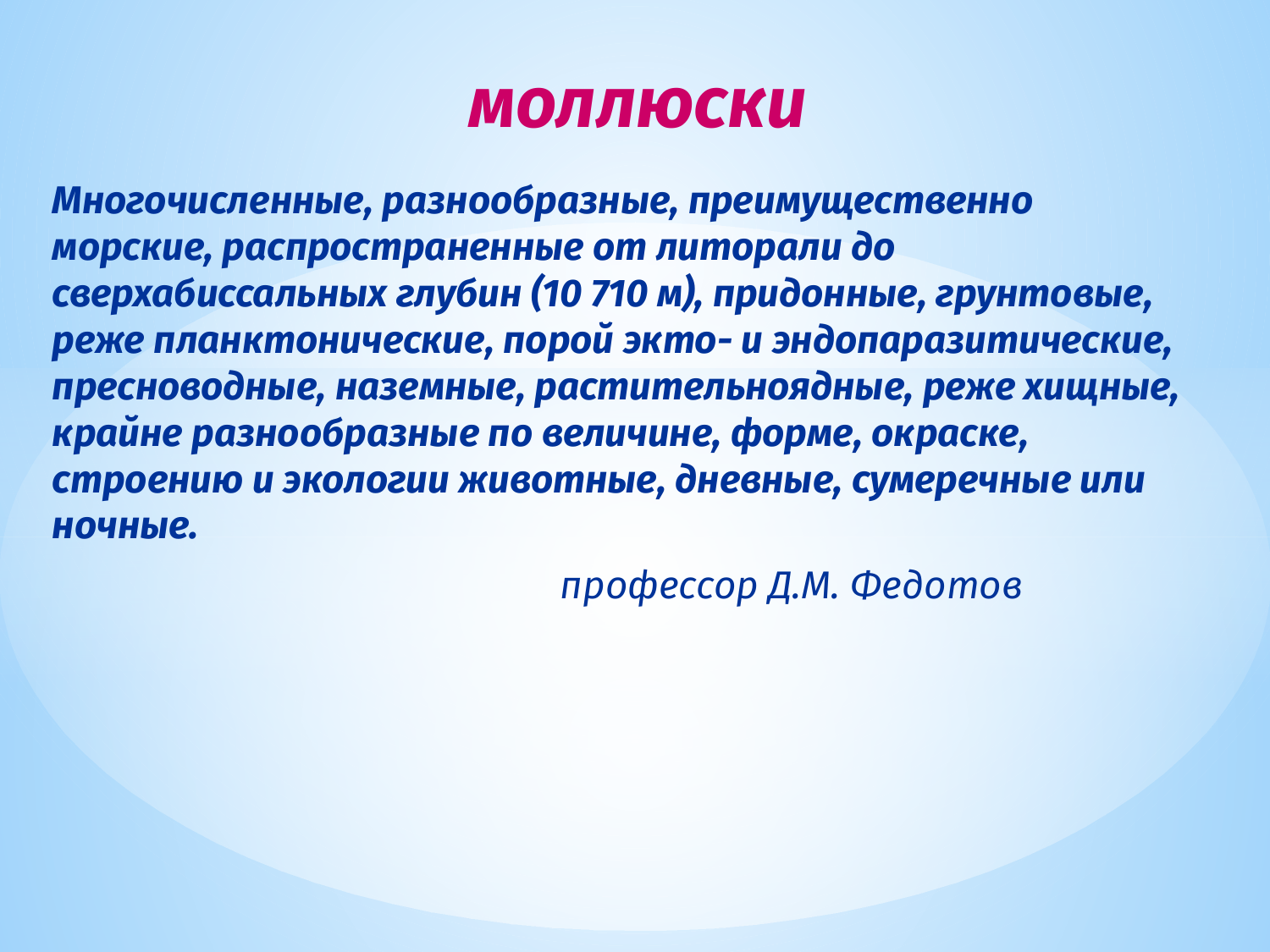

# моллюски
Многочисленные, разнообразные, преимущественно морские, распространенные от литорали до сверхабиссальных глубин (10 710 м), придонные, грунтовые, реже планктонические, порой экто- и эндопаразитические, пресноводные, наземные, растительноядные, реже хищные, крайне разнообразные по величине, форме, окраске, строению и экологии животные, дневные, сумеречные или ночные.
				профессор Д.М. Федотов